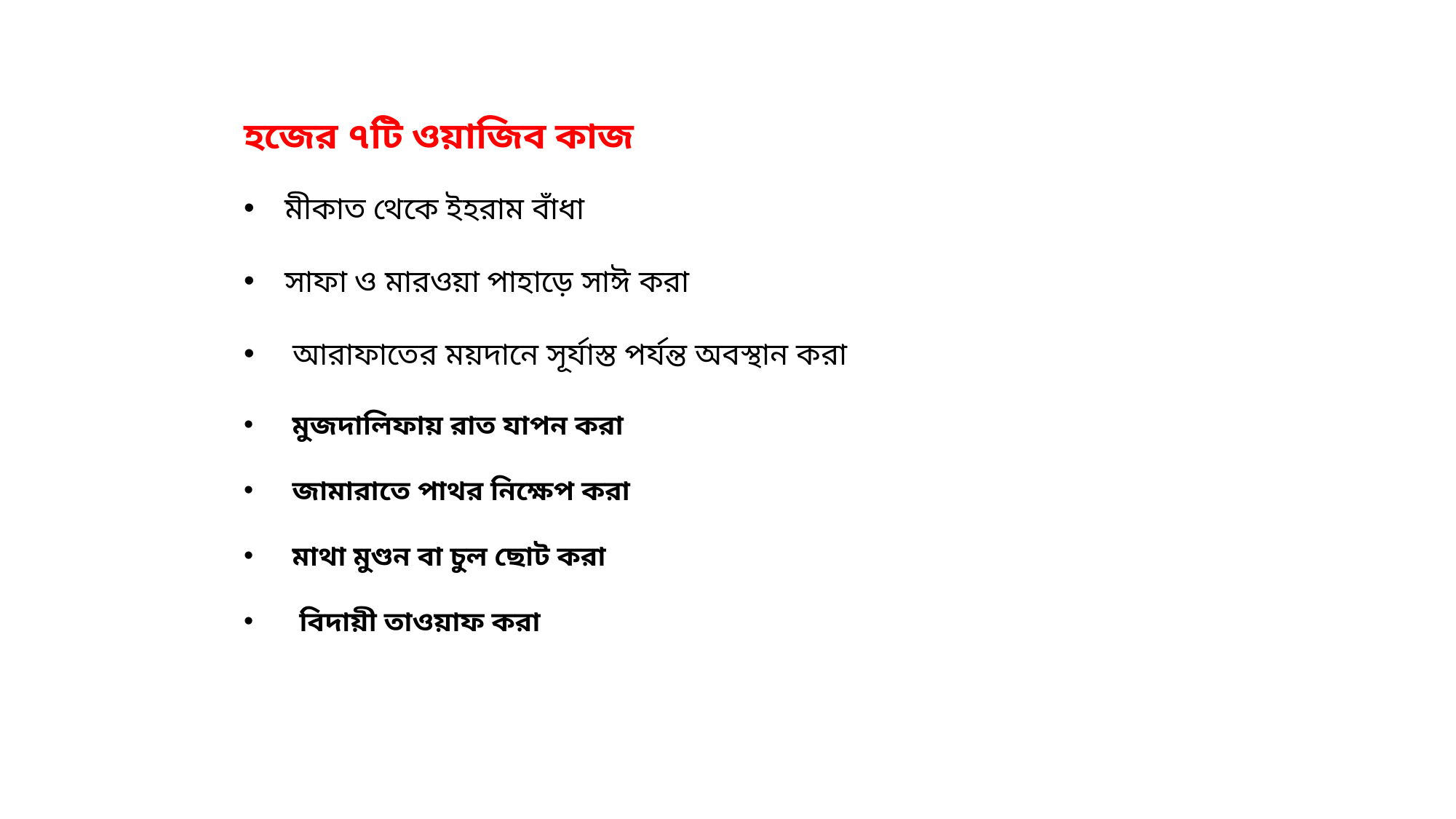

হজের ৭টি ওয়াজিব কাজ

মীকাত থেকে ইহরাম বাঁধা

সাফা ও মারওয়া পাহাড়ে সাঈ করা

 আরাফাতের ময়দানে সূর্যাস্ত পর্যন্ত অবস্থান করা

  মুজদালিফায় রাত যাপন করা

  জামারাতে পাথর নিক্ষেপ করা

  মাথা মুণ্ডন বা চুল ছোট করা

   বিদায়ী তাওয়াফ করা